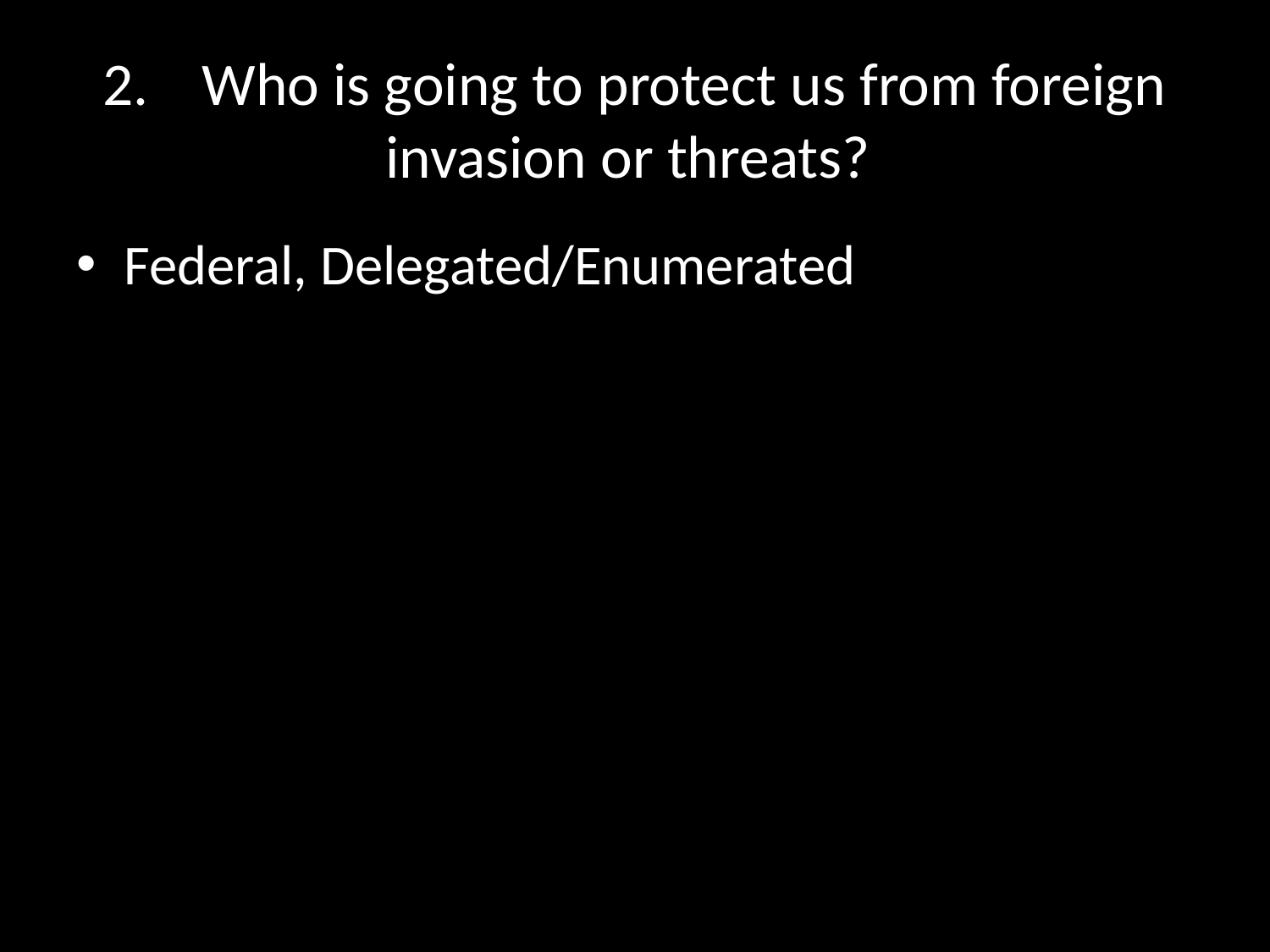

# 2.	Who is going to protect us from foreign invasion or threats?
Federal, Delegated/Enumerated